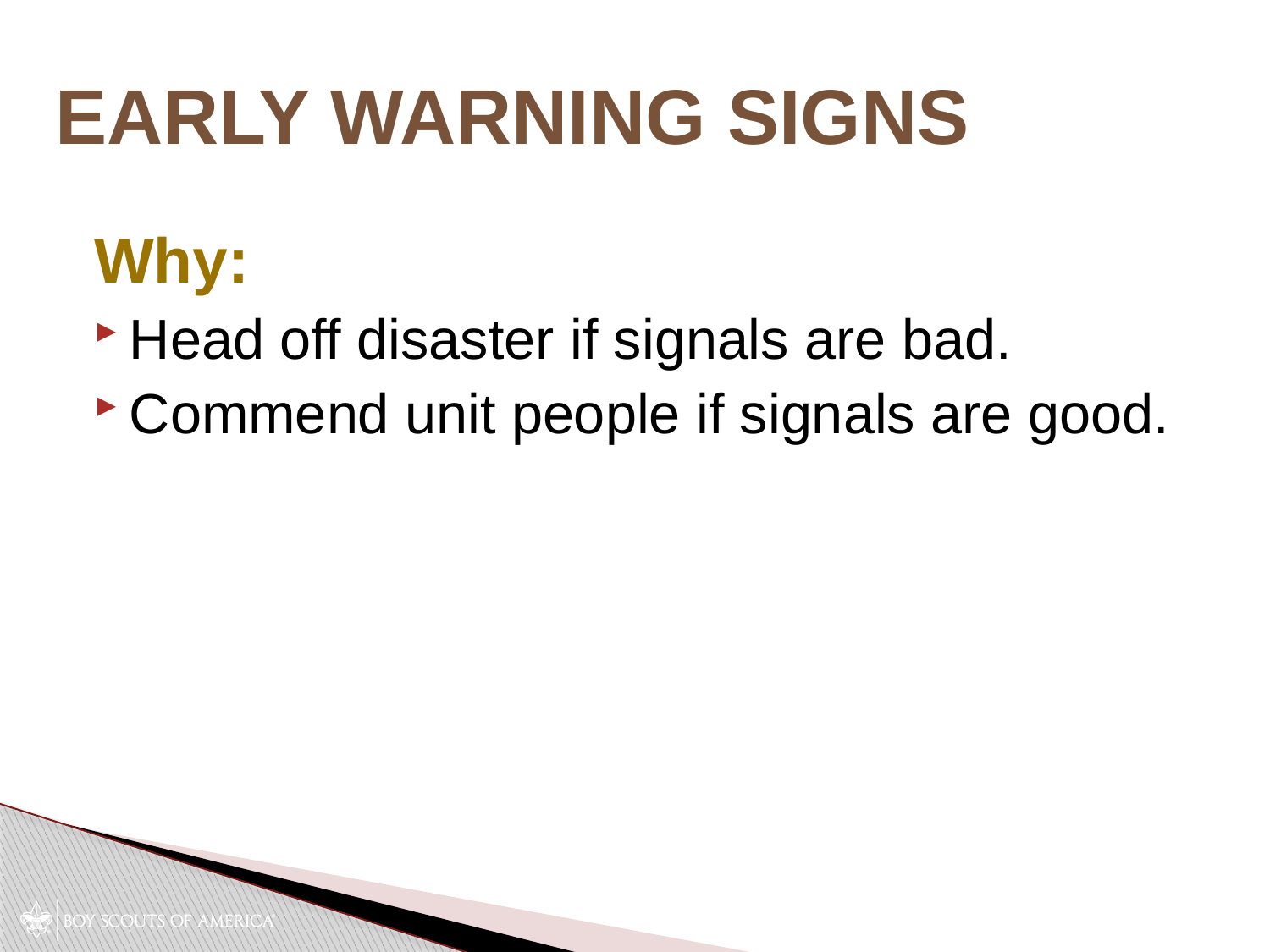

# Early Warning Signs
Why:
Head off disaster if signals are bad.
Commend unit people if signals are good.